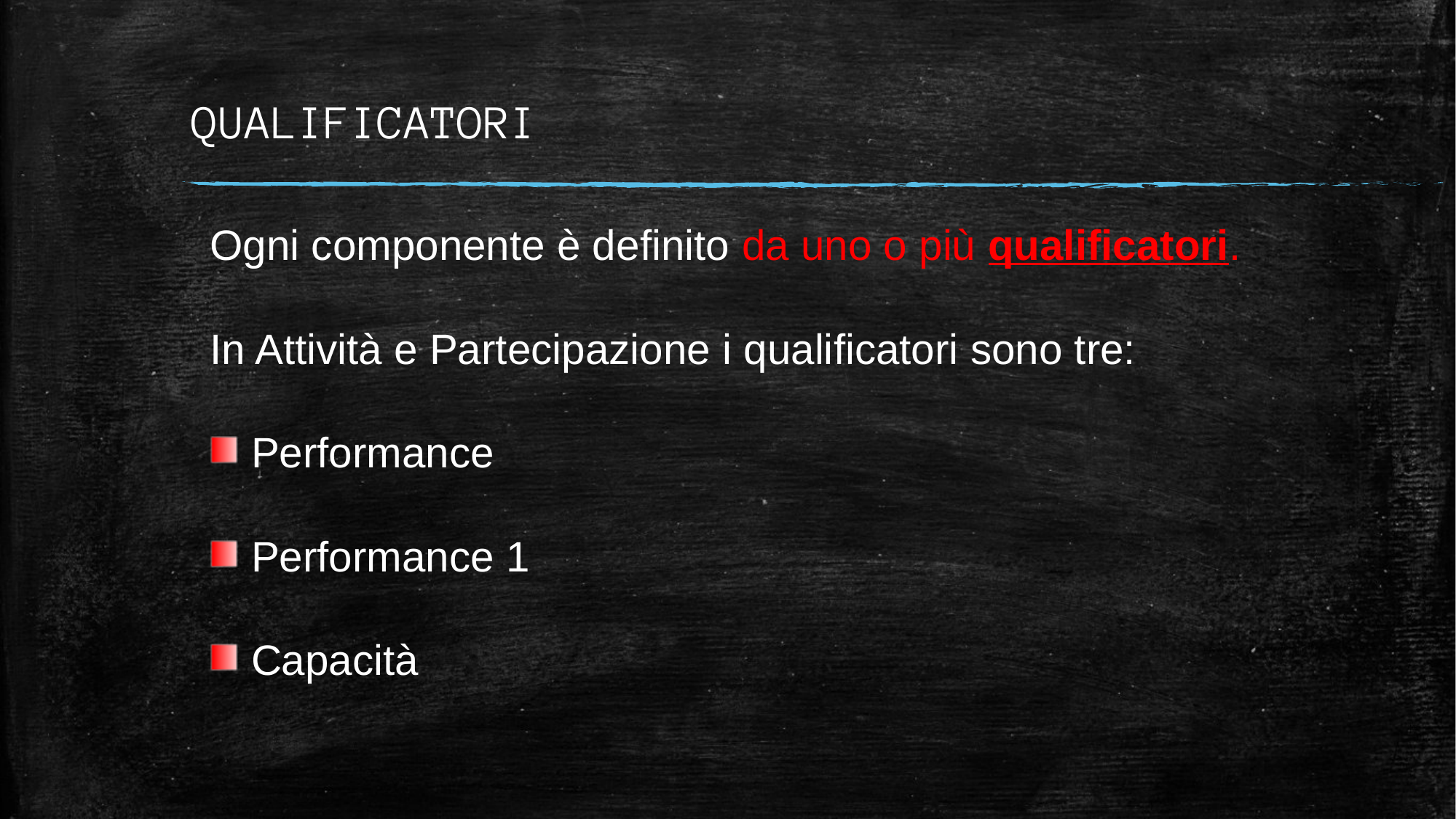

# QUALIFICATORI
Ogni componente è definito da uno o più qualificatori.
In Attività e Partecipazione i qualificatori sono tre:
Performance
Performance 1
Capacità